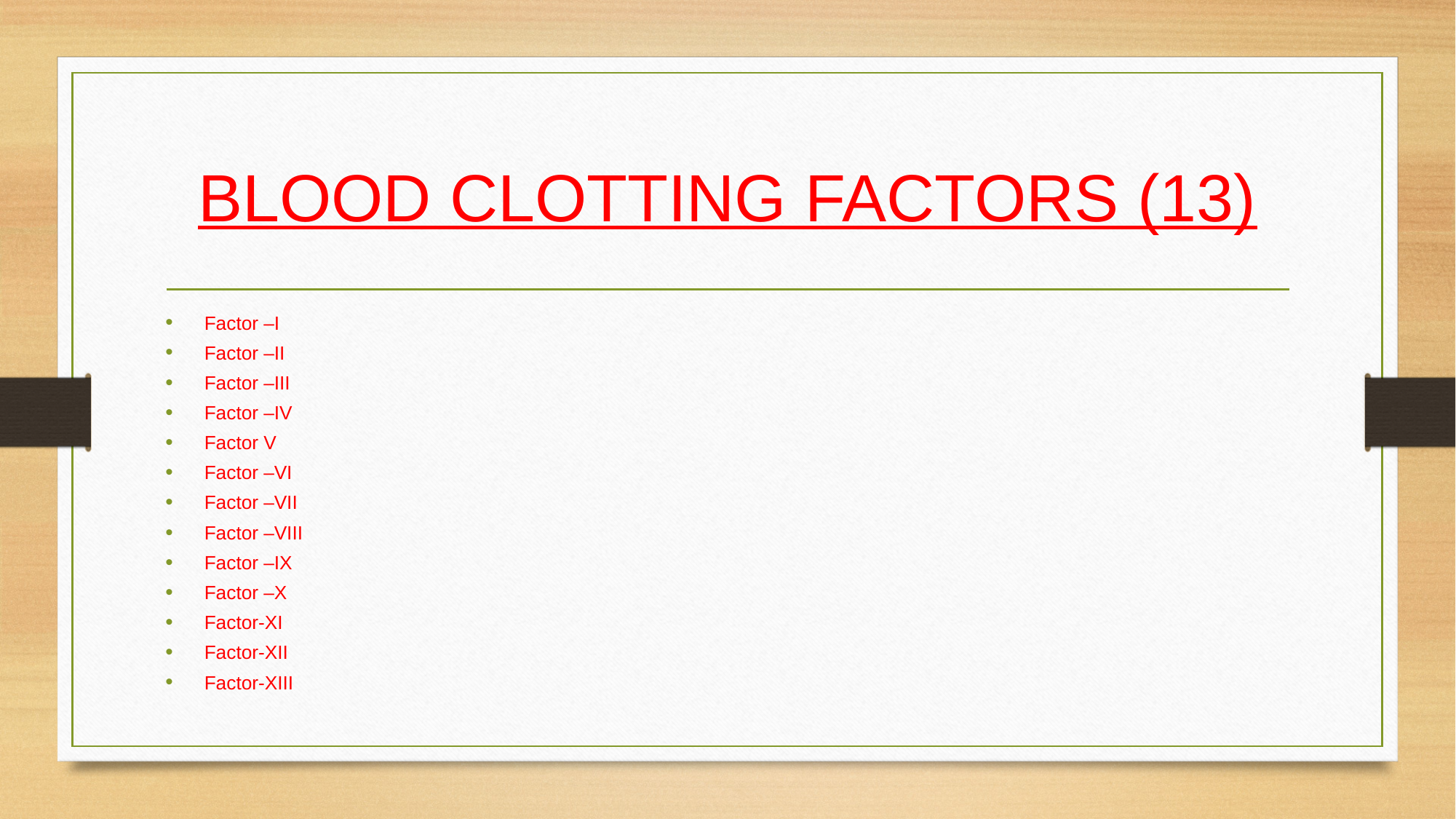

# BLOOD CLOTTING FACTORS (13)
Factor –I
Factor –II
Factor –III
Factor –IV
Factor V
Factor –VI
Factor –VII
Factor –VIII
Factor –IX
Factor –X
Factor-XI
Factor-XII
Factor-XIII